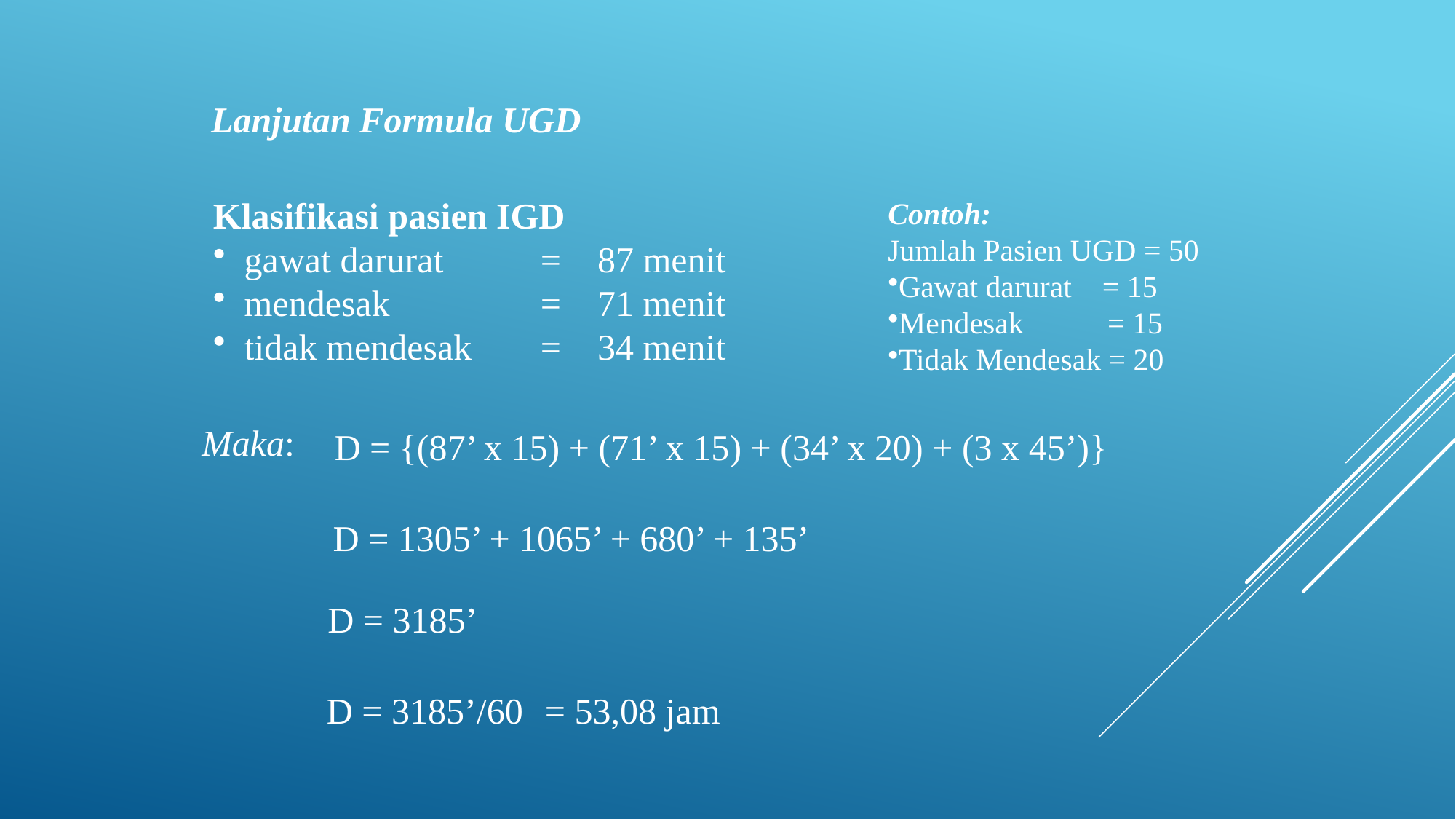

Lanjutan Formula UGD
Klasifikasi pasien IGD
  gawat darurat     	=    87 menit
  mendesak	       	=    71 menit
  tidak mendesak  	=    34 menit
Contoh:
Jumlah Pasien UGD = 50
Gawat darurat    = 15
Mendesak           = 15
Tidak Mendesak = 20
Maka:
D = {(87’ x 15) + (71’ x 15) + (34’ x 20) + (3 x 45’)}
D = 1305’ + 1065’ + 680’ + 135’
D = 3185’
D = 3185’/60	= 53,08 jam